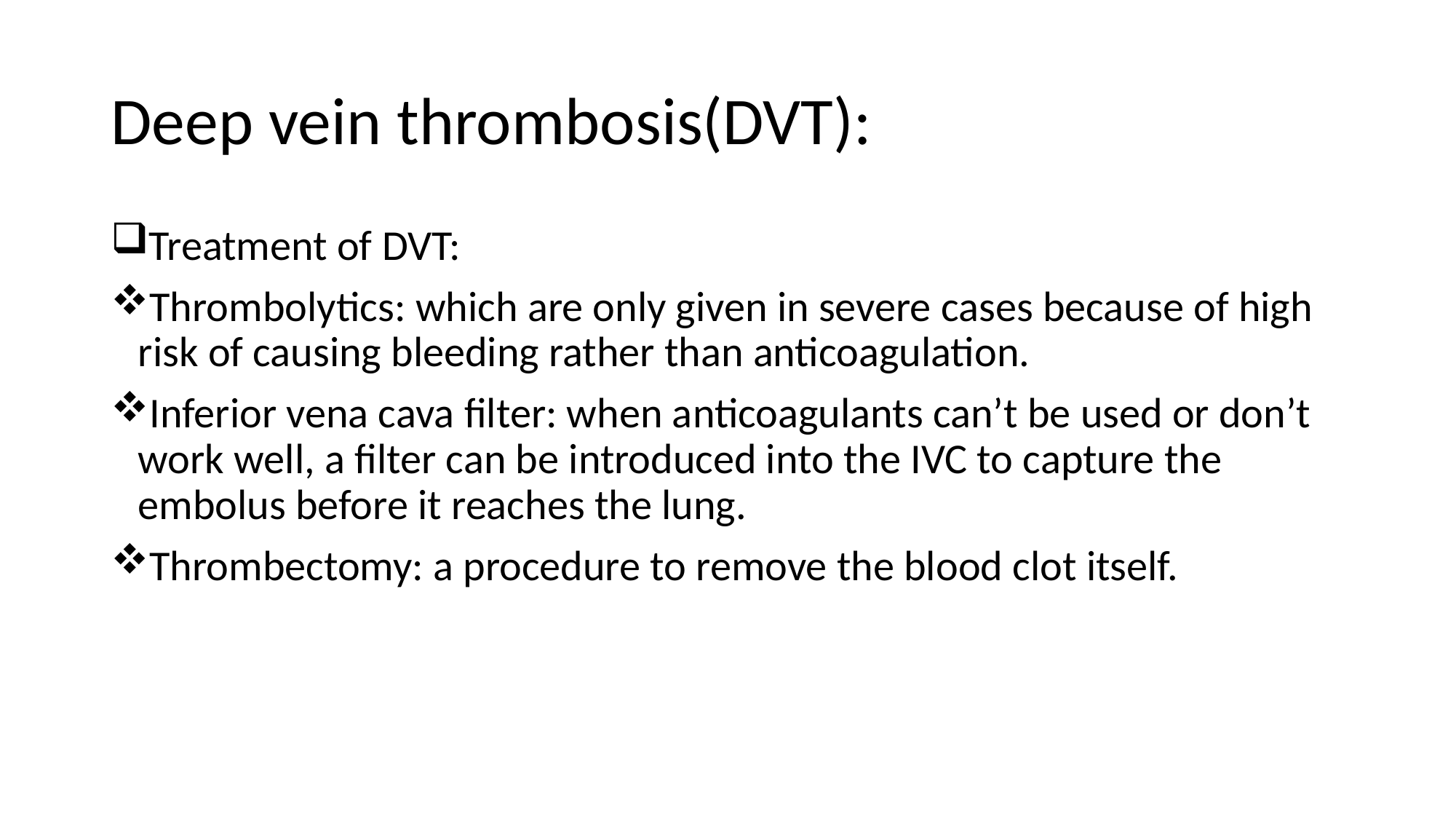

# Deep vein thrombosis(DVT):
Treatment of DVT:
Thrombolytics: which are only given in severe cases because of high risk of causing bleeding rather than anticoagulation.
Inferior vena cava filter: when anticoagulants can’t be used or don’t work well, a filter can be introduced into the IVC to capture the embolus before it reaches the lung.
Thrombectomy: a procedure to remove the blood clot itself.